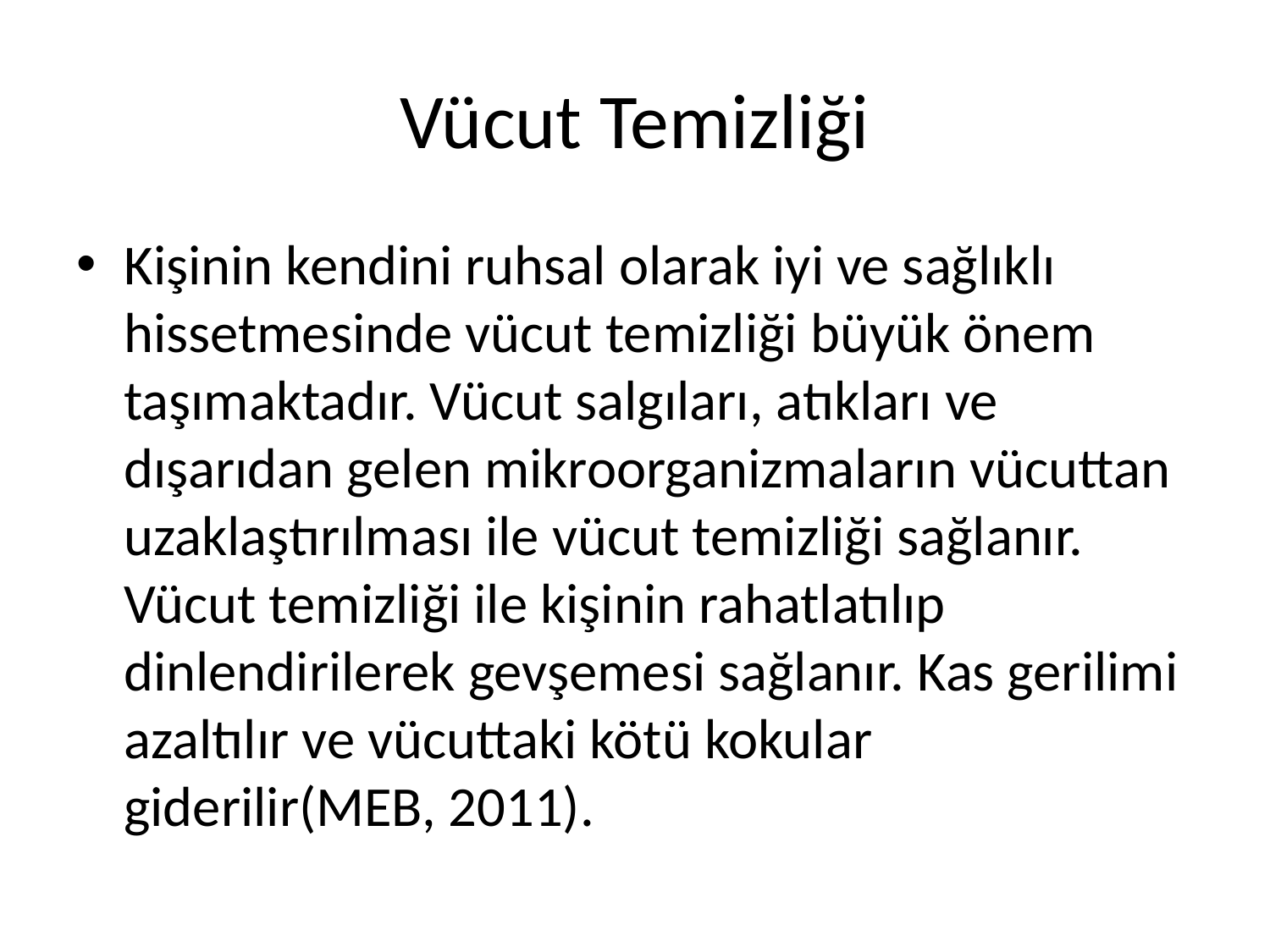

# Vücut Temizliği
Kişinin kendini ruhsal olarak iyi ve sağlıklı hissetmesinde vücut temizliği büyük önem taşımaktadır. Vücut salgıları, atıkları ve dışarıdan gelen mikroorganizmaların vücuttan uzaklaştırılması ile vücut temizliği sağlanır. Vücut temizliği ile kişinin rahatlatılıp dinlendirilerek gevşemesi sağlanır. Kas gerilimi azaltılır ve vücuttaki kötü kokular giderilir(MEB, 2011).